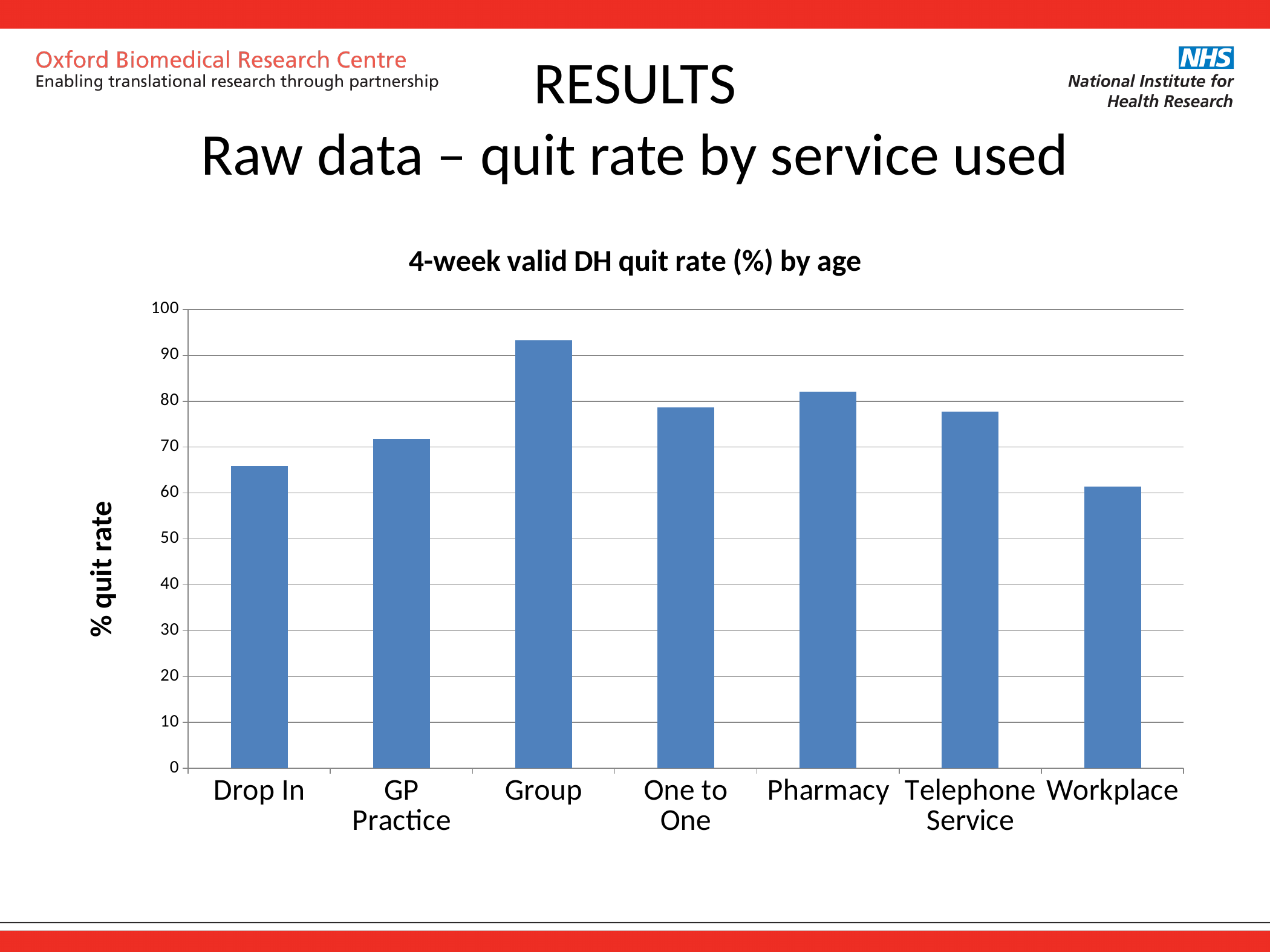

# RESULTS Raw data – quit rate by service used

### Chart: 4-week valid DH quit rate (%) by age

| Category |  |
|---|---|
| Drop In | 65.81 |
| GP Practice | 71.74 |
| Group | 93.23 |
| One to One | 78.66 |
| Pharmacy | 82.08 |
| Telephone Service | 77.78 |
| Workplace | 61.46 |